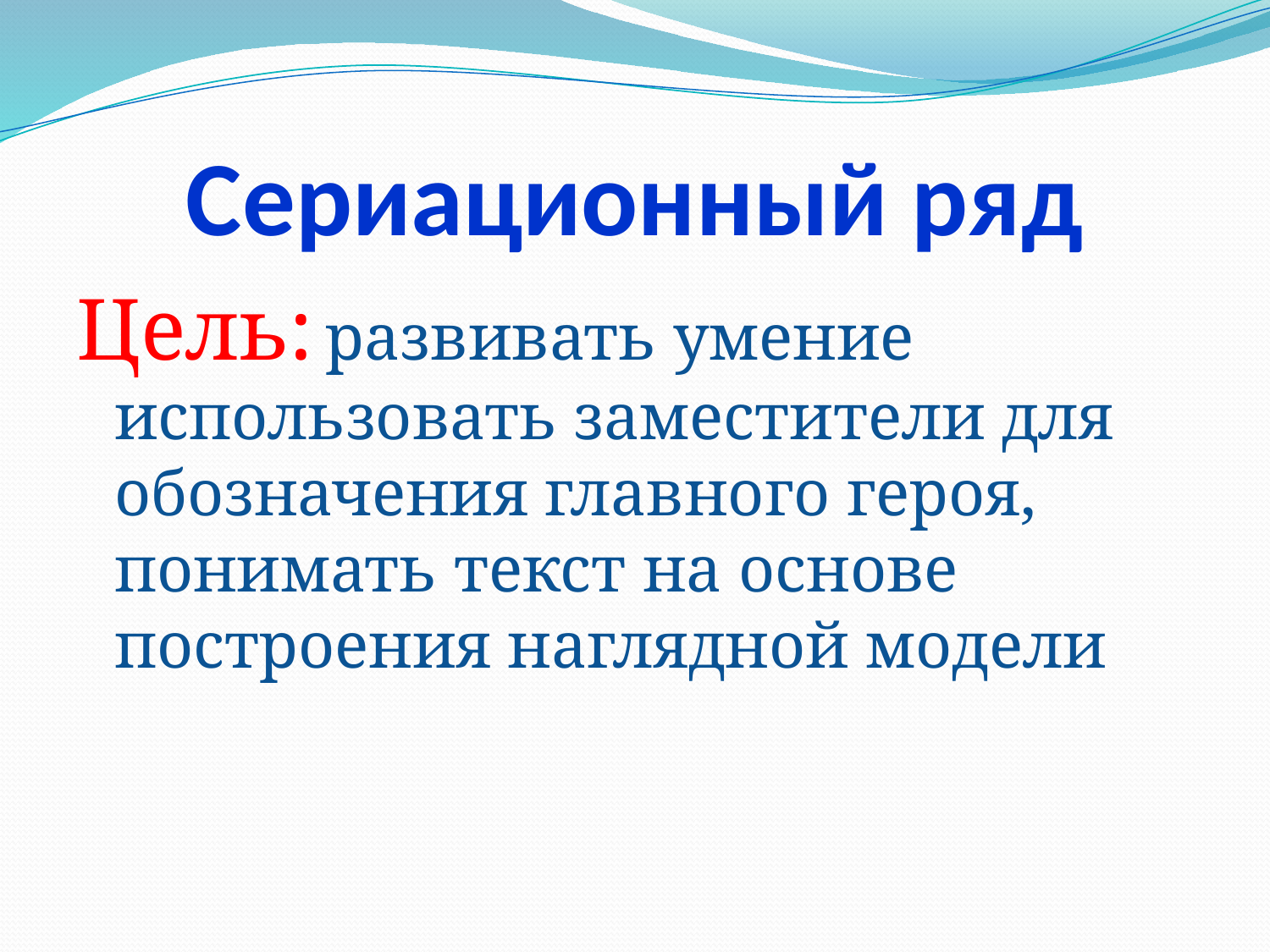

# Сериационный ряд
Цель: развивать умение       использовать заместители для обозначения главного героя, понимать текст на основе построения наглядной модели